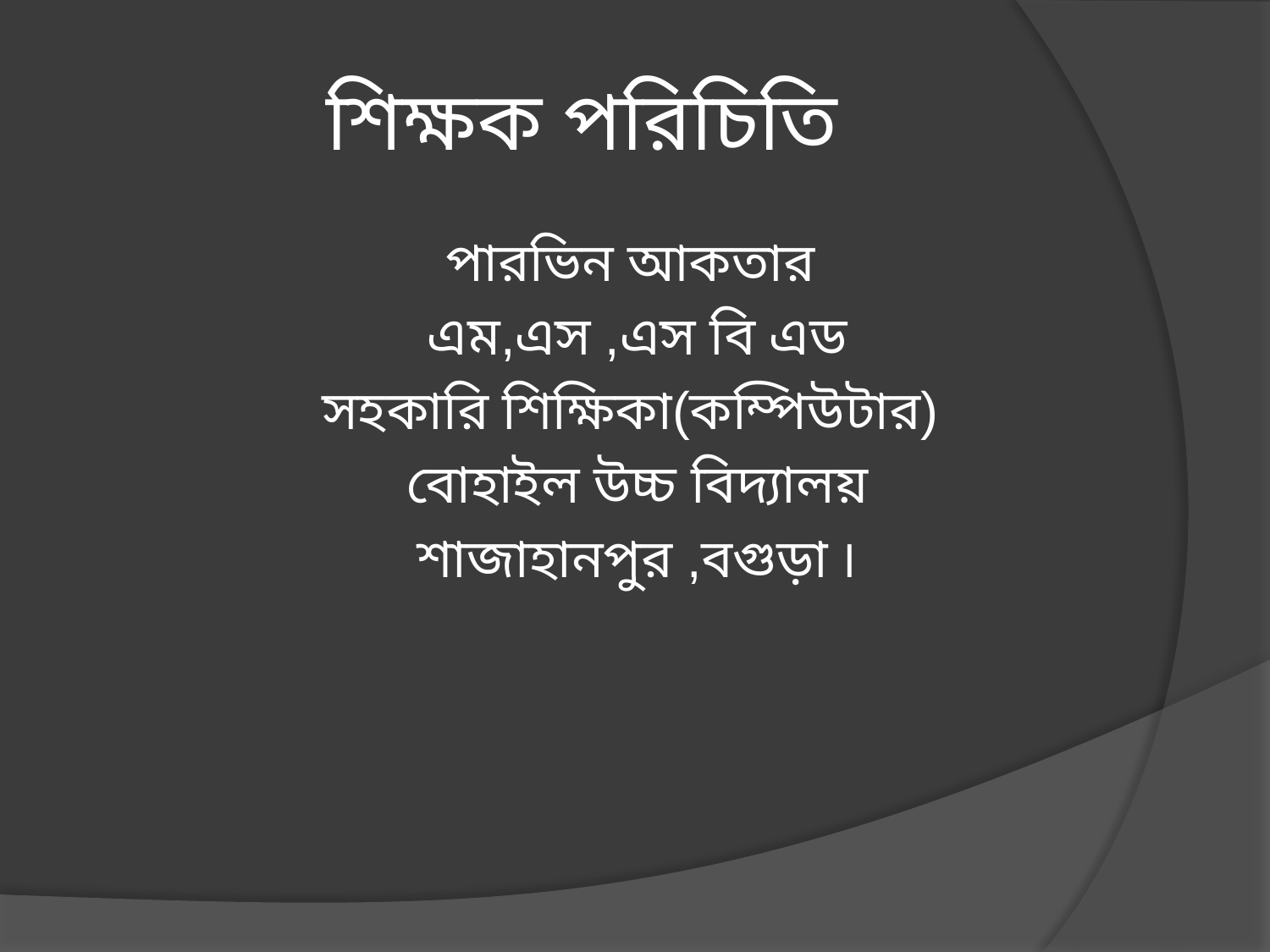

# শিক্ষক পরিচিতি
পারভিন আকতার
এম,এস ,এস বি এড
সহকারি শিক্ষিকা(কম্পিউটার)
বোহাইল উচ্চ বিদ্যালয়
শাজাহানপুর ,বগুড়া ৷